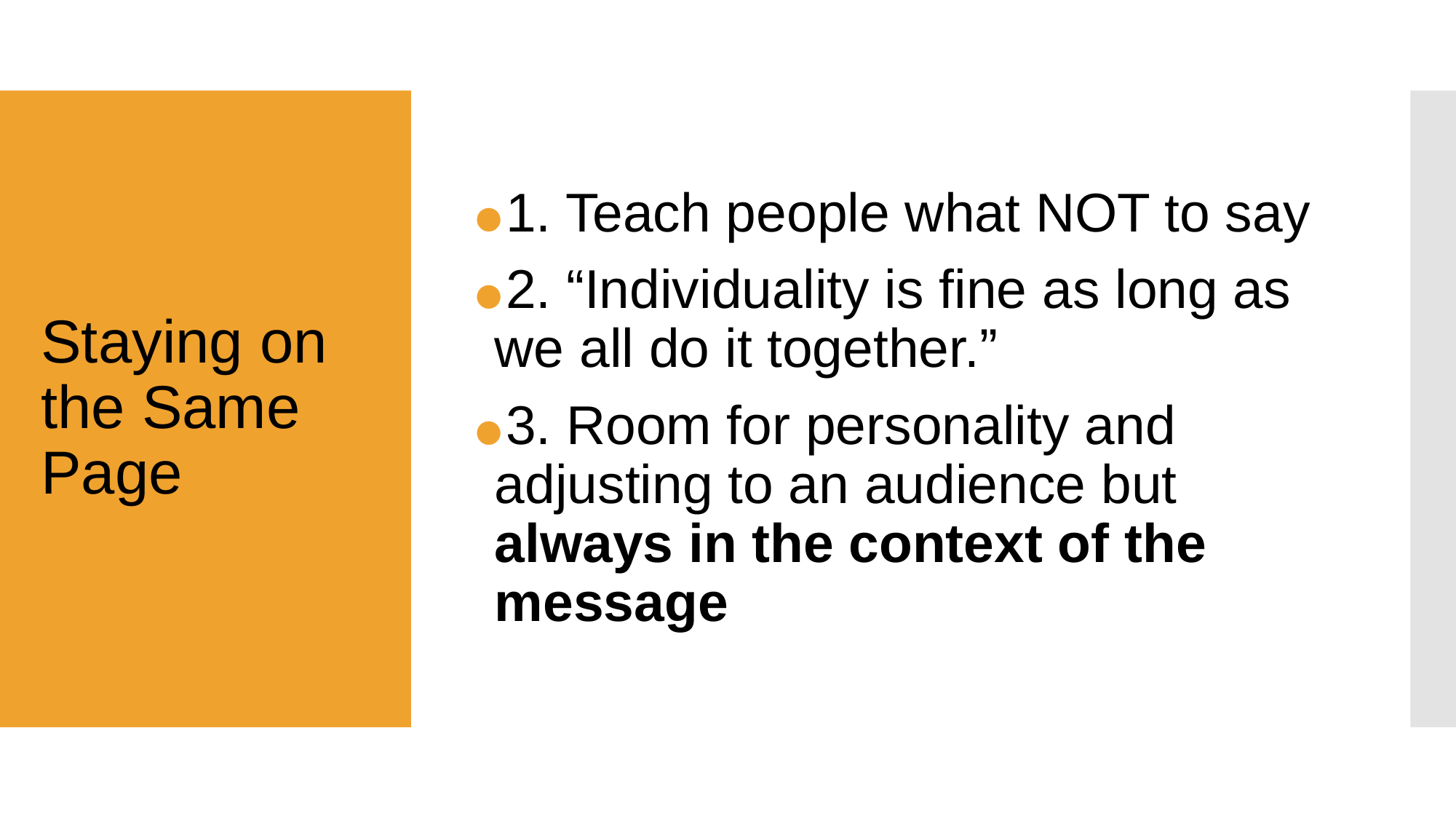

1. Teach people what NOT to say
2. “Individuality is fine as long as we all do it together.”
3. Room for personality and adjusting to an audience but always in the context of the message
# Staying on the Same Page